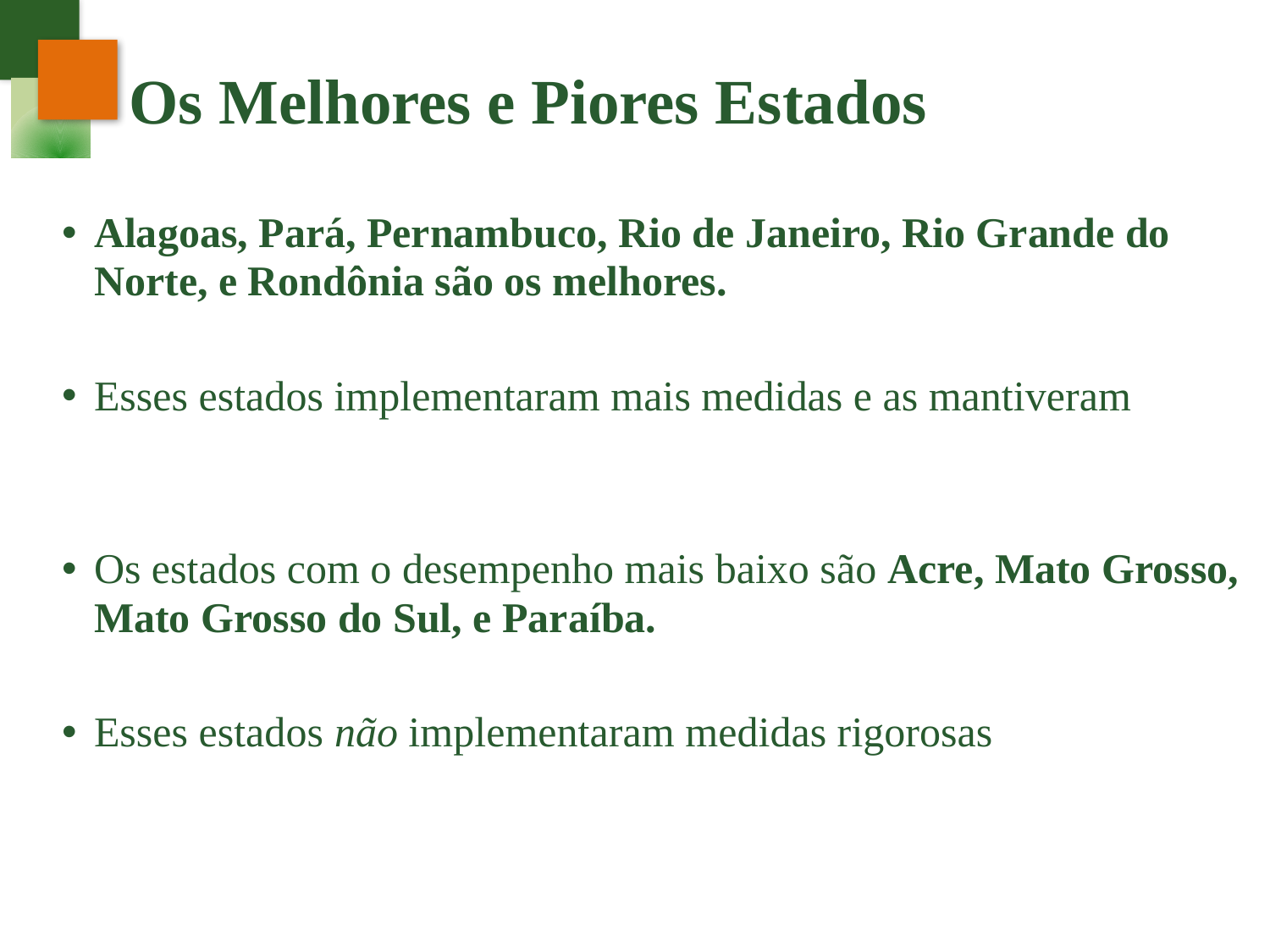

# Os Melhores e Piores Estados
Alagoas, Pará, Pernambuco, Rio de Janeiro, Rio Grande do Norte, e Rondônia são os melhores.

Esses estados implementaram mais medidas e as mantiveram

Os estados com o desempenho mais baixo são Acre, Mato Grosso, Mato Grosso do Sul, e Paraíba.

Esses estados não implementaram medidas rigorosas